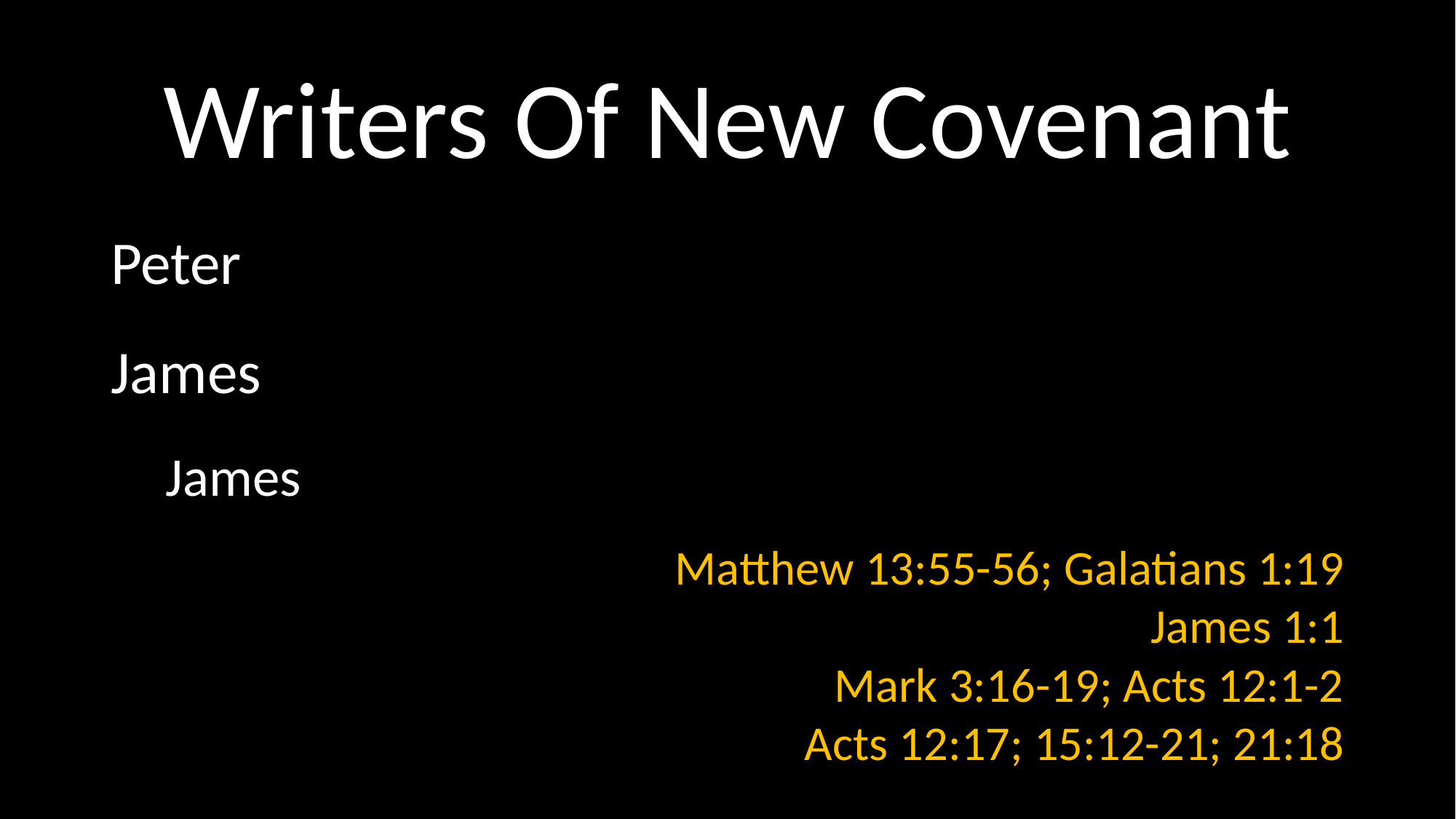

# Writers Of New Covenant
Peter
James
James
Matthew 13:55-56; Galatians 1:19
James 1:1
Mark 3:16-19; Acts 12:1-2
Acts 12:17; 15:12-21; 21:18